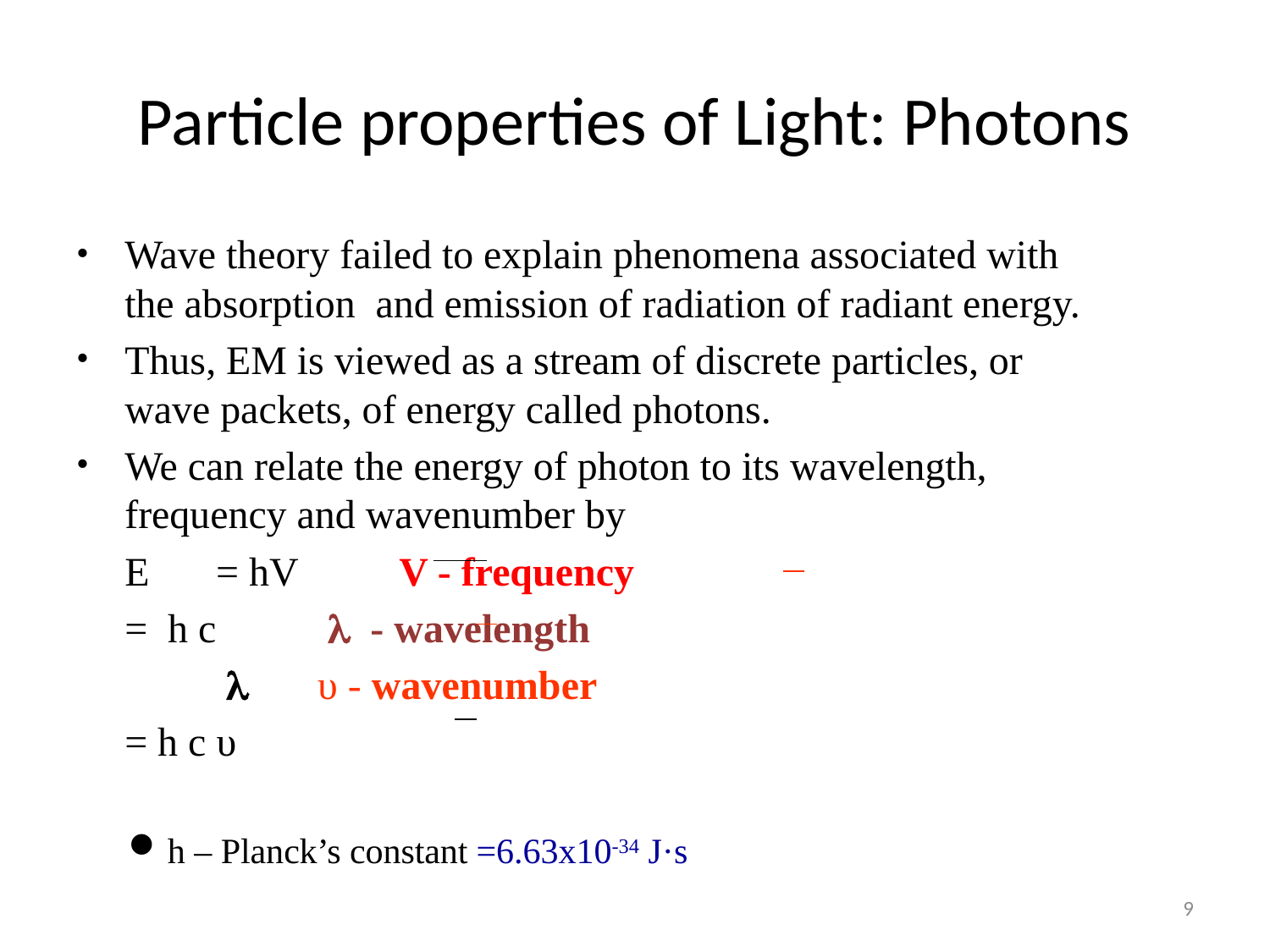

# Particle properties of Light: Photons
Wave theory failed to explain phenomena associated with the absorption  and emission of radiation of radiant energy.
Thus, EM is viewed as a stream of discrete particles, or wave packets, of energy called photons.
We can relate the energy of photon to its wavelength, frequency and wavenumber by
					E 	= hV 					V - frequency
						=  h c 					 λ - wavelength
						     λ					 υ - wavenumber
						= h c υ

h – Planck’s constant =6.63x10-34 J·s
9